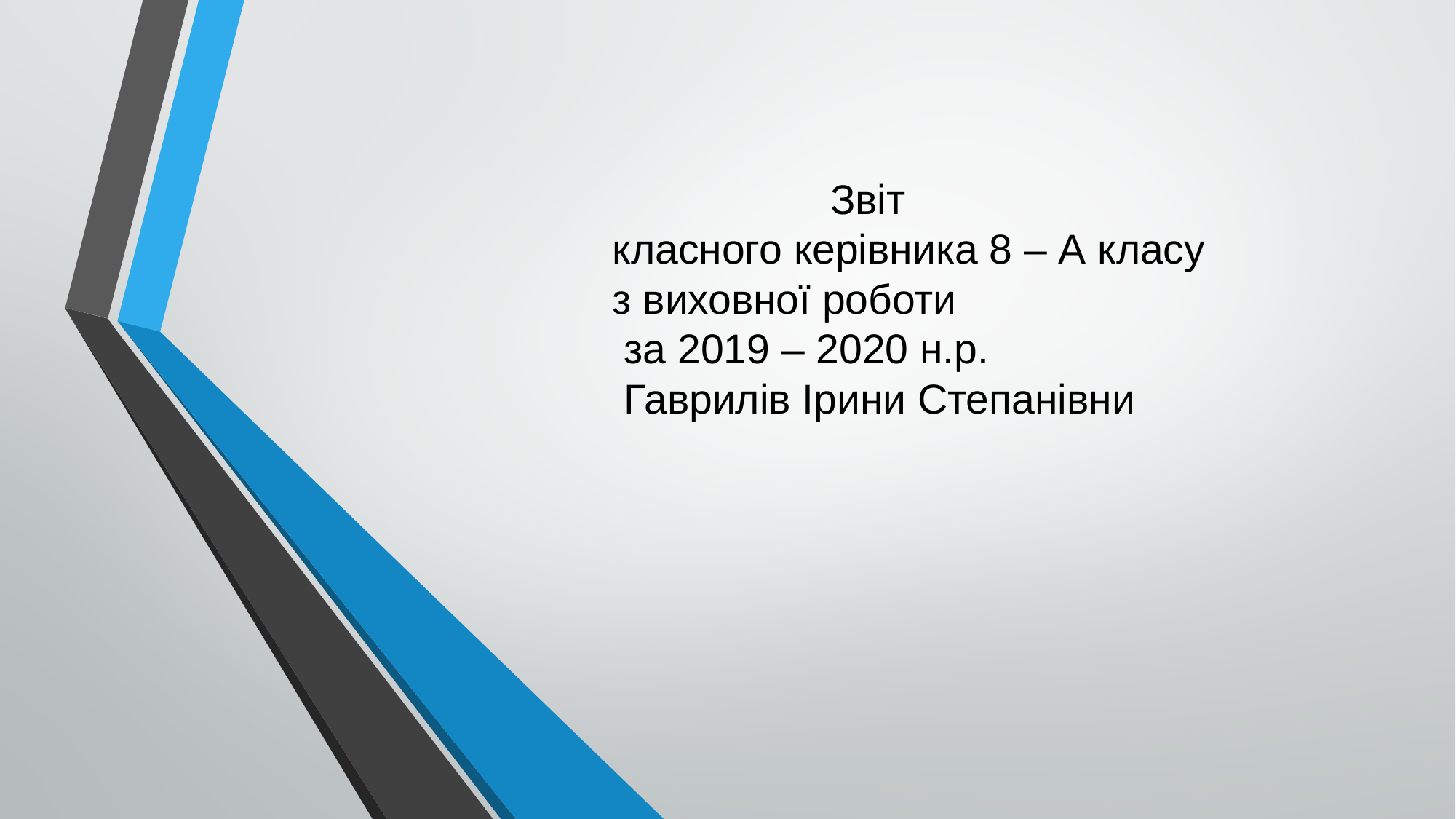

# Звіт класного керівника 8 – А класу з виховної роботи за 2019 – 2020 н.р. Гаврилів Ірини Степанівни